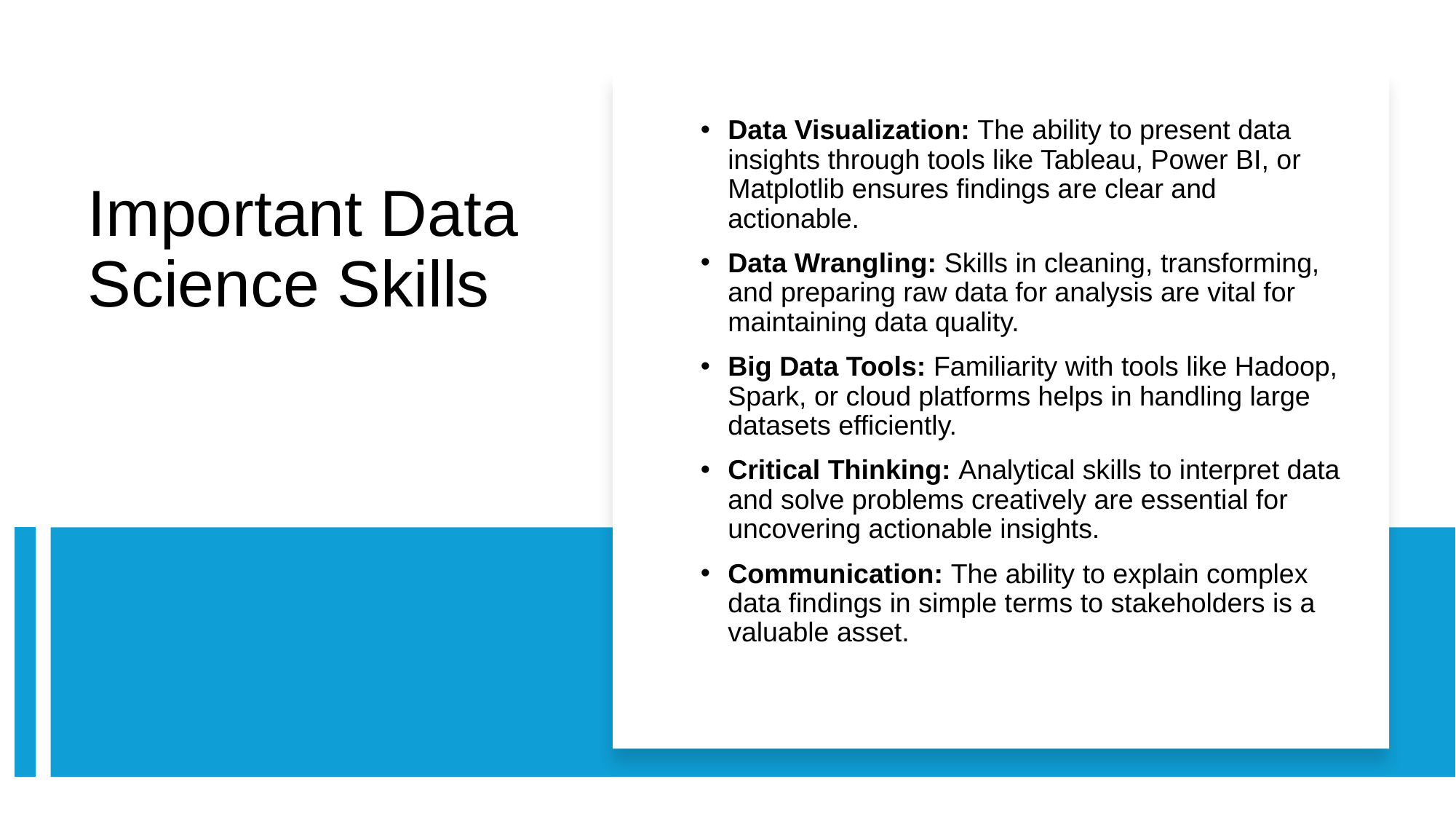

Data Visualization: The ability to present data insights through tools like Tableau, Power BI, or Matplotlib ensures findings are clear and actionable.
Data Wrangling: Skills in cleaning, transforming, and preparing raw data for analysis are vital for maintaining data quality.
Big Data Tools: Familiarity with tools like Hadoop, Spark, or cloud platforms helps in handling large datasets efficiently.
Critical Thinking: Analytical skills to interpret data and solve problems creatively are essential for uncovering actionable insights.
Communication: The ability to explain complex data findings in simple terms to stakeholders is a valuable asset.
# Important Data Science Skills